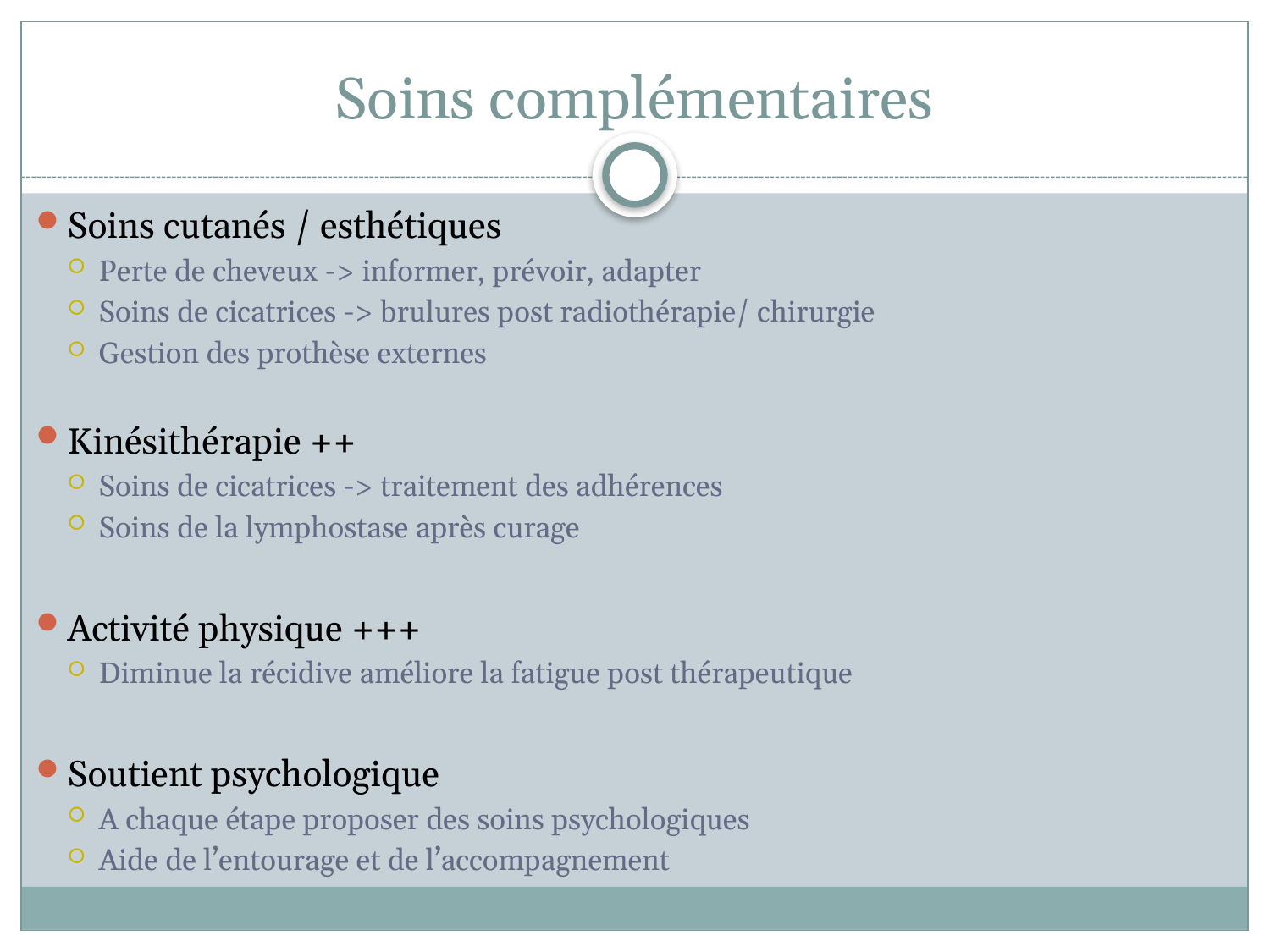

# Soins complémentaires
Soins cutanés / esthétiques
Perte de cheveux -> informer, prévoir, adapter
Soins de cicatrices -> brulures post radiothérapie/ chirurgie
Gestion des prothèse externes

Kinésithérapie ++
Soins de cicatrices -> traitement des adhérences
Soins de la lymphostase après curage

Activité physique +++
Diminue la récidive améliore la fatigue post thérapeutique

Soutient psychologique
A chaque étape proposer des soins psychologiques
Aide de l’entourage et de l’accompagnement